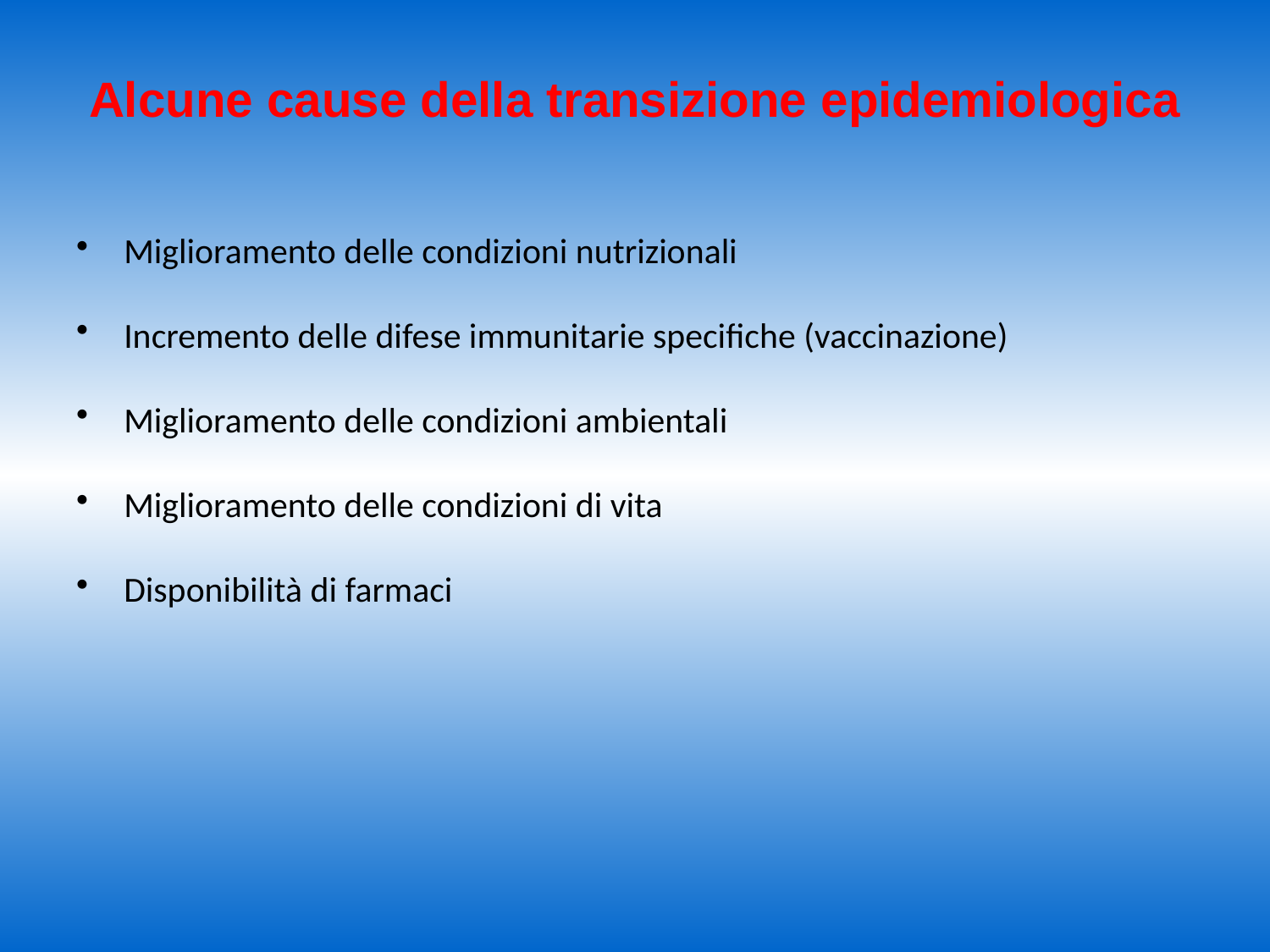

# Alcune cause della transizione epidemiologica
Miglioramento delle condizioni nutrizionali

Incremento delle difese immunitarie specifiche (vaccinazione)

Miglioramento delle condizioni ambientali

Miglioramento delle condizioni di vita

Disponibilità di farmaci